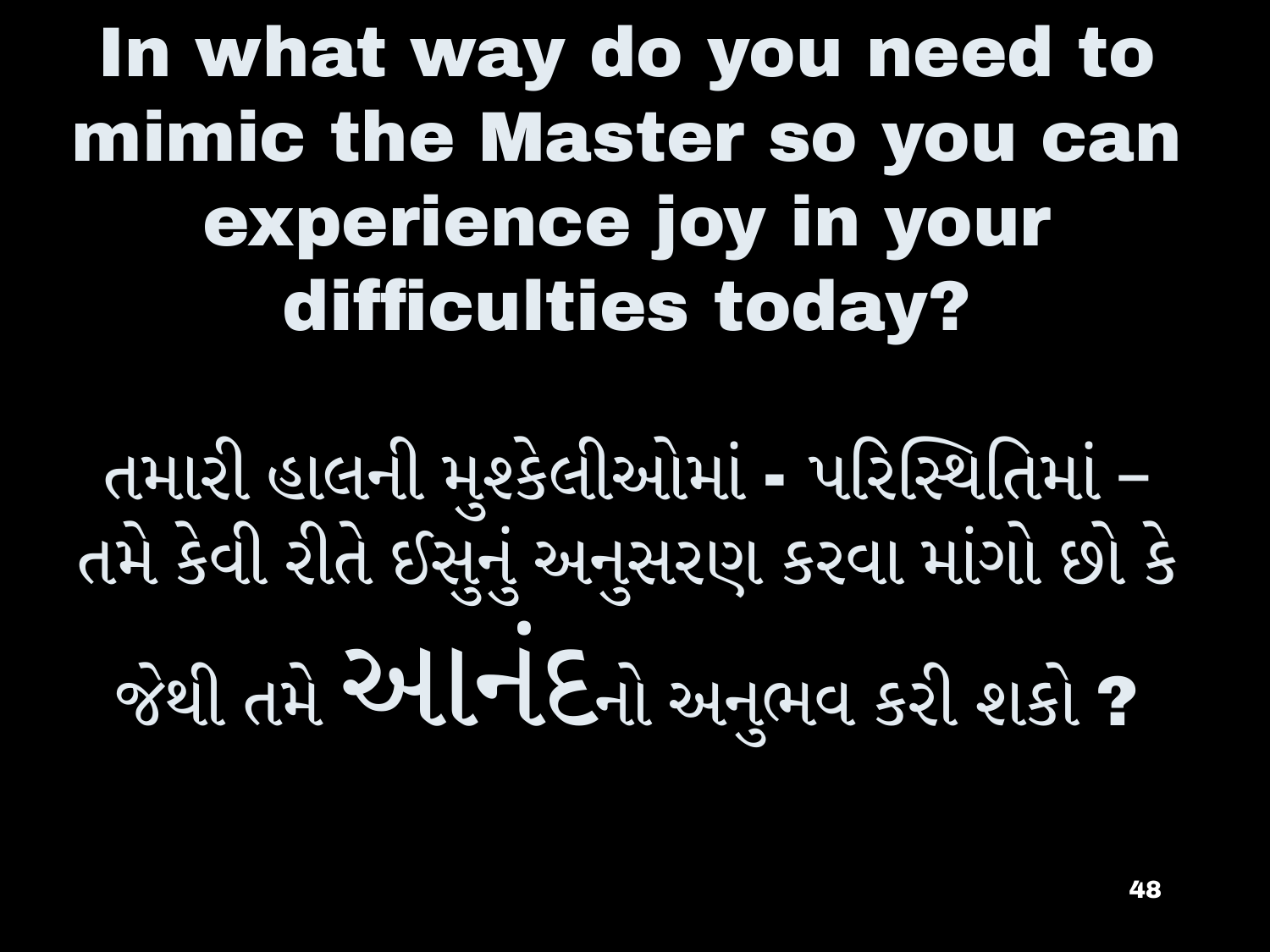

# In what way do you need to mimic the Master so you can experience joy in your difficulties today? તમારી હાલની મુશ્કેલીઓમાં - પરિસ્થિતિમાં – તમે કેવી રીતે ઈસુનું અનુસરણ કરવા માંગો છો કે  જેથી તમે આનંદનો અનુભવ કરી શકો ?
48